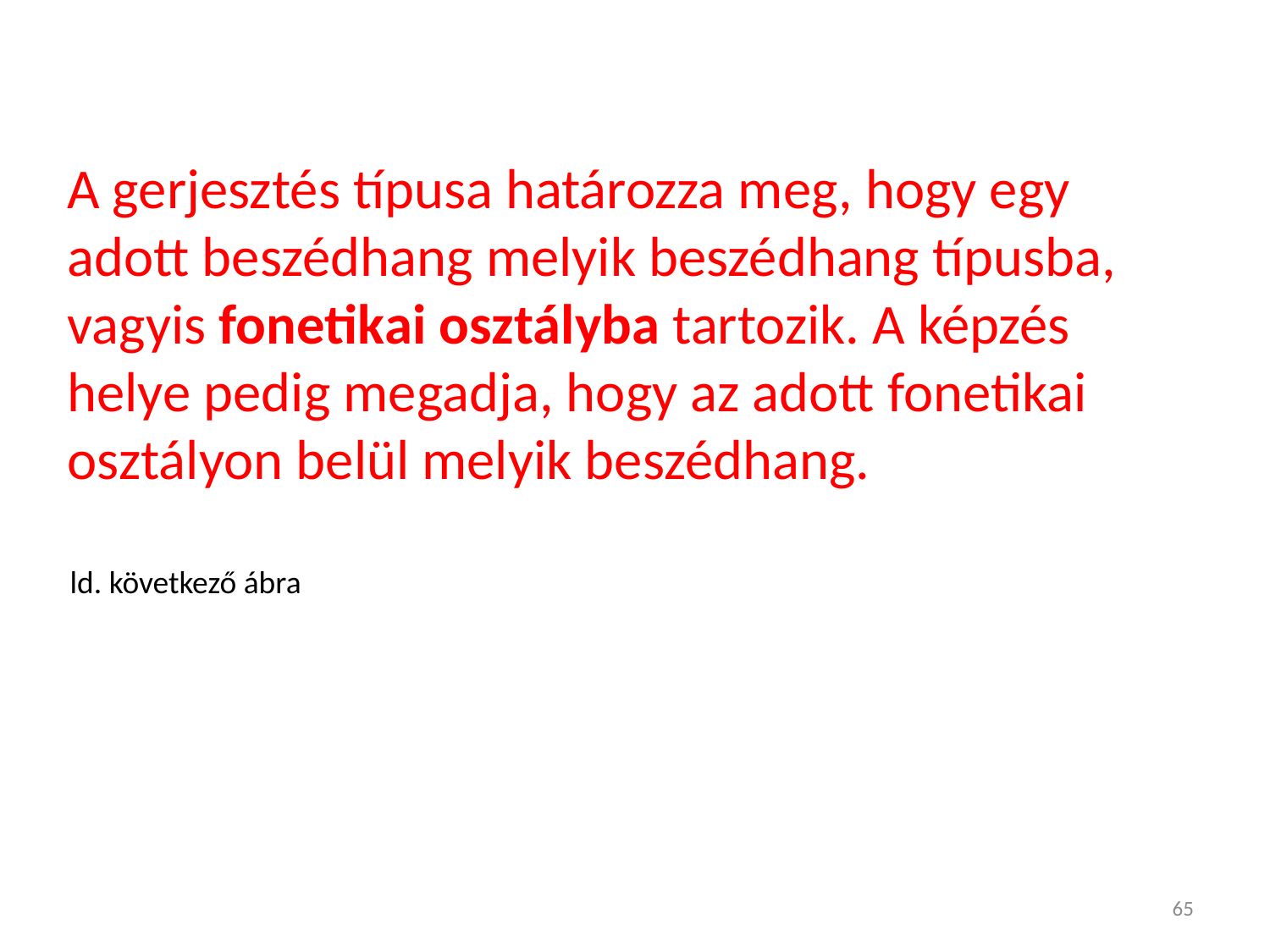

A gerjesztés típusa határozza meg, hogy egy adott beszédhang melyik beszédhang típusba, vagyis fonetikai osztályba tartozik. A képzés helye pedig megadja, hogy az adott fonetikai osztályon belül melyik beszédhang.
ld. következő ábra
65